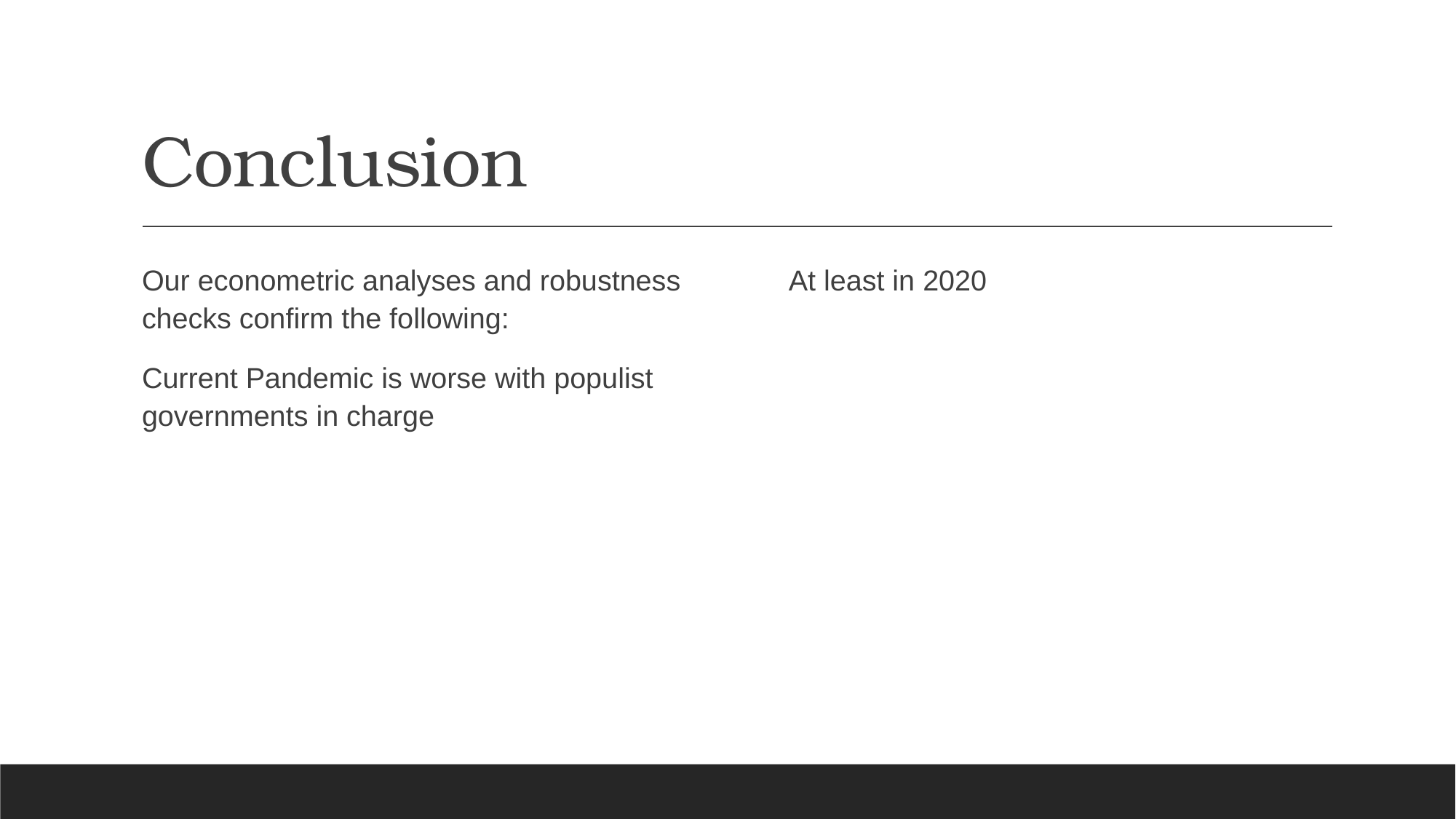

# Conclusion
Our econometric analyses and robustness checks confirm the following:
Current Pandemic is worse with populist governments in charge
At least in 2020